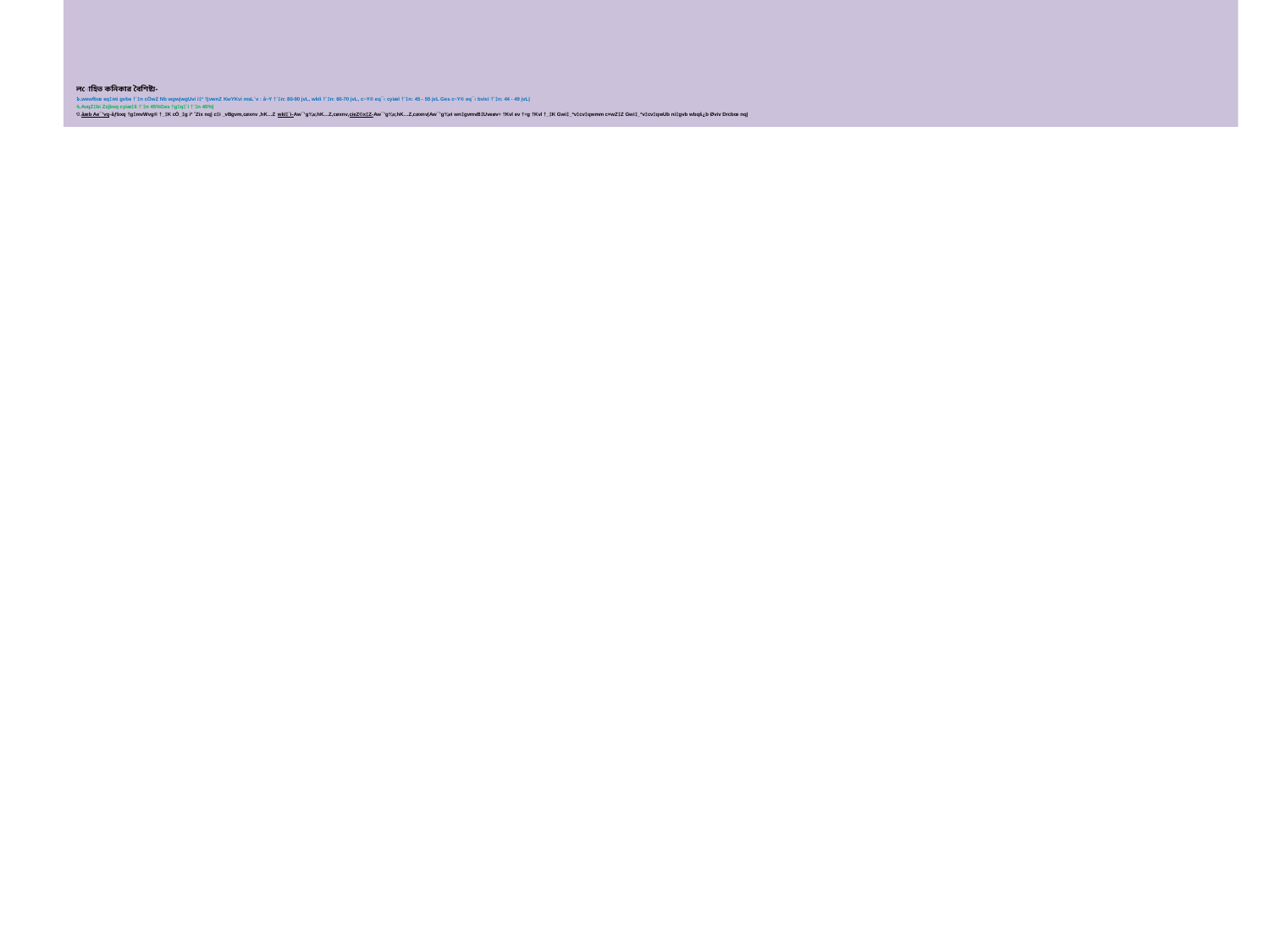

# লোহিত কনিকার বৈশিষ্ট্য- ১.wewfbœ eq‡mi gvbe †`‡n cÖwZ Nb wgwjwgUvi i‡³ †jvwnZ KwYKvi msL¨v : å~Y †`‡n: 80-90 jvL, wkïi †`‡n: 60-70 jvL, c~Y© eq¯‹ cyiæl †`‡n: 45 - 55 jvL Ges c~Y© eq¯‹ bvixi †`‡n: 44 - 49 jvL| ২.AvqZ‡bi Zzjbvq cyiæ‡li †`‡n 45%Ges †g‡q‡`i †`‡n 40%| ৩.åæb Ae¯’vq-åƒbxq †g‡mvWvg© †_‡K cÖ_‡g i³ ˆZix nq| c‡i _vBgvm,cøxnv ,hK…Z wkï‡`i-Aw¯’g¾v,hK…Z,cøxnv,cieZ©x‡Z-Aw¯’g¾v,hK…Z,cøxnv|Aw¯’g¾vi wn‡gvmvB‡Uveøv÷ †Kvl ev †÷g †Kvl †_‡K Gwi‡_ªv‡cv‡qwmm c×wZ‡Z Gwi‡_ªv‡cv‡qwUb ni‡gvb wbqš¿b Øviv Drcbœ nq|